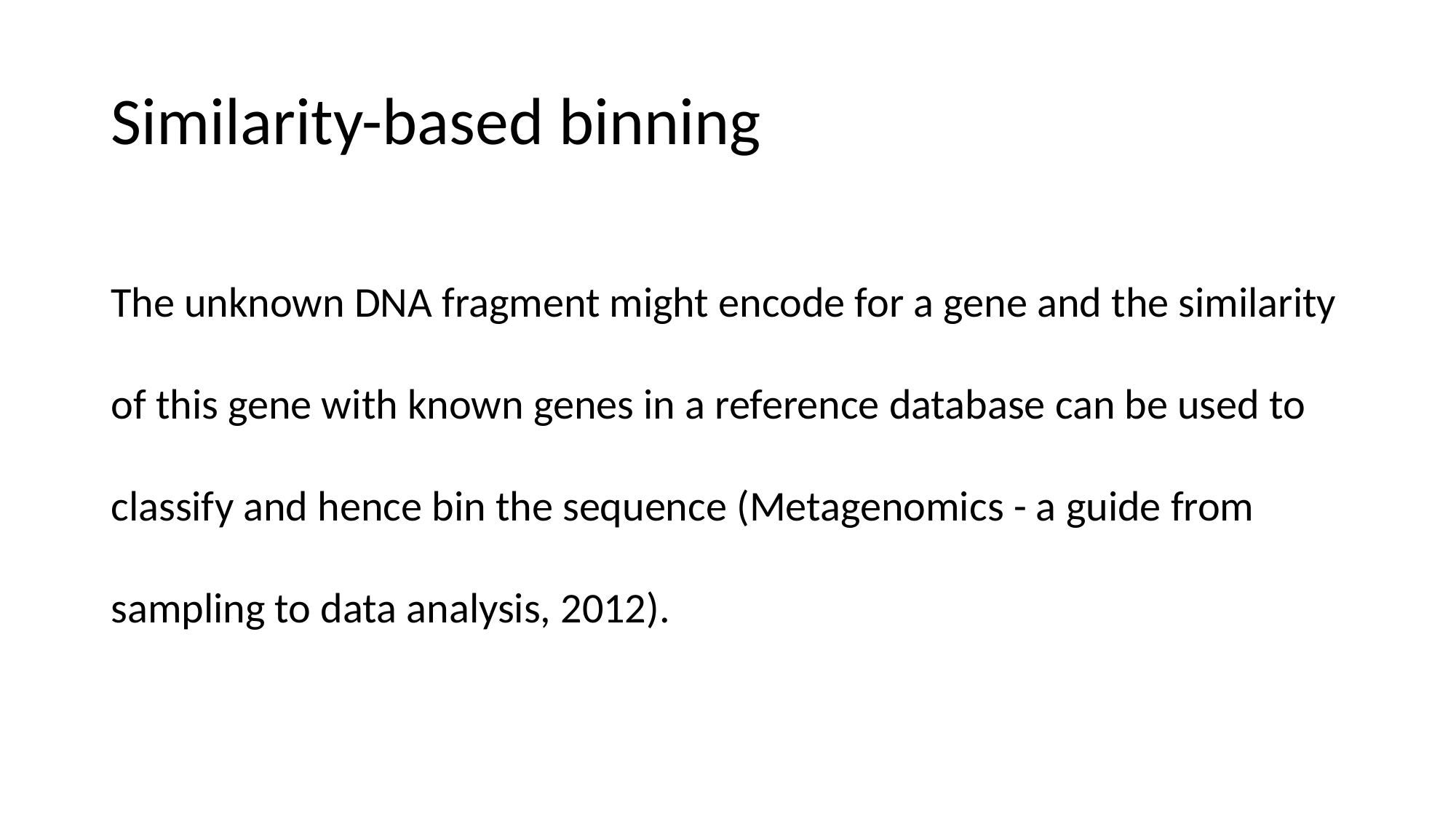

# Similarity-based binning
The unknown DNA fragment might encode for a gene and the similarity of this gene with known genes in a reference database can be used to classify and hence bin the sequence (Metagenomics - a guide from sampling to data analysis, 2012).